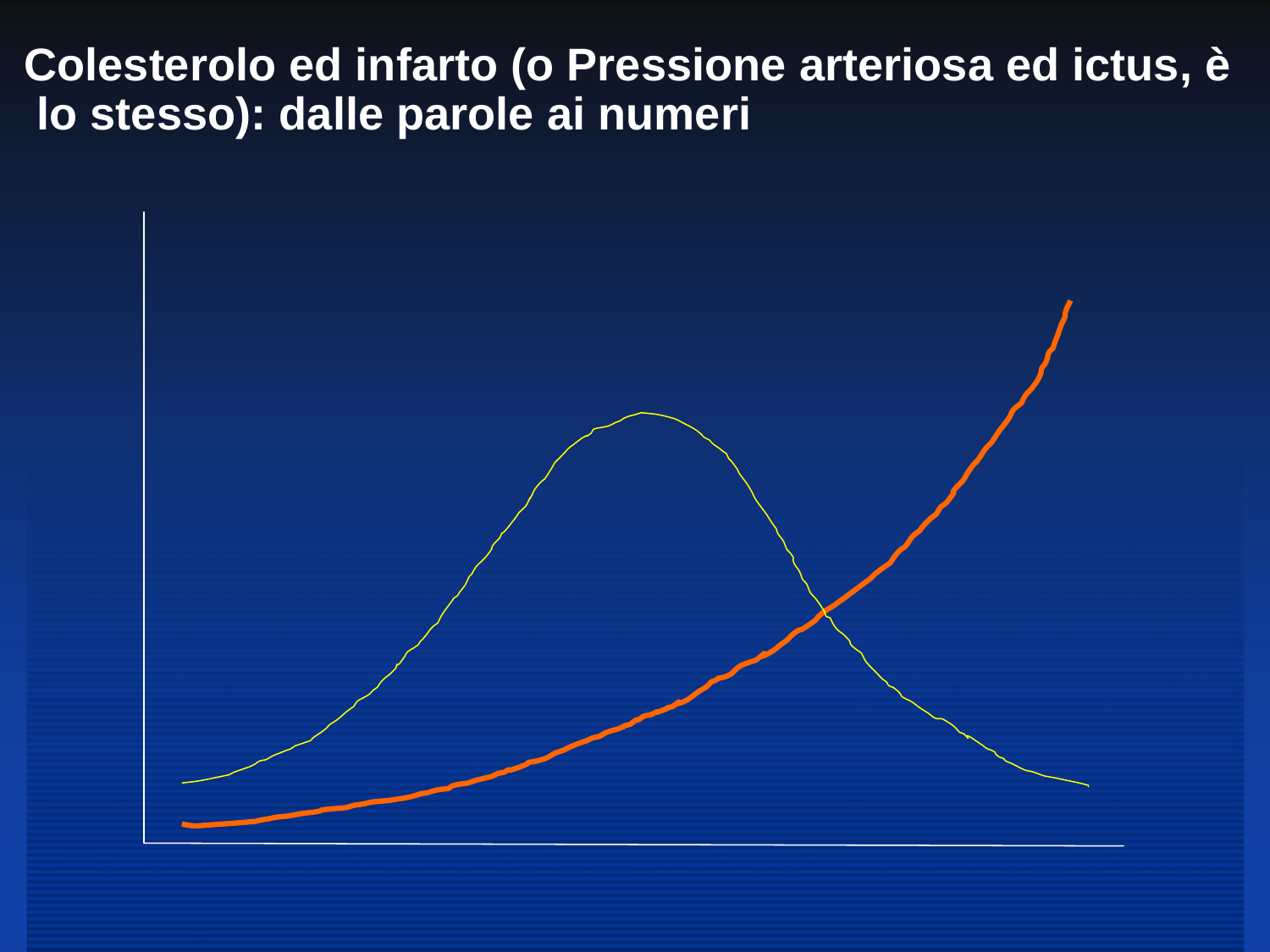

# Colesterolo ed infarto (o Pressione arteriosa ed ictus, è lo stesso): dalle parole ai numeri